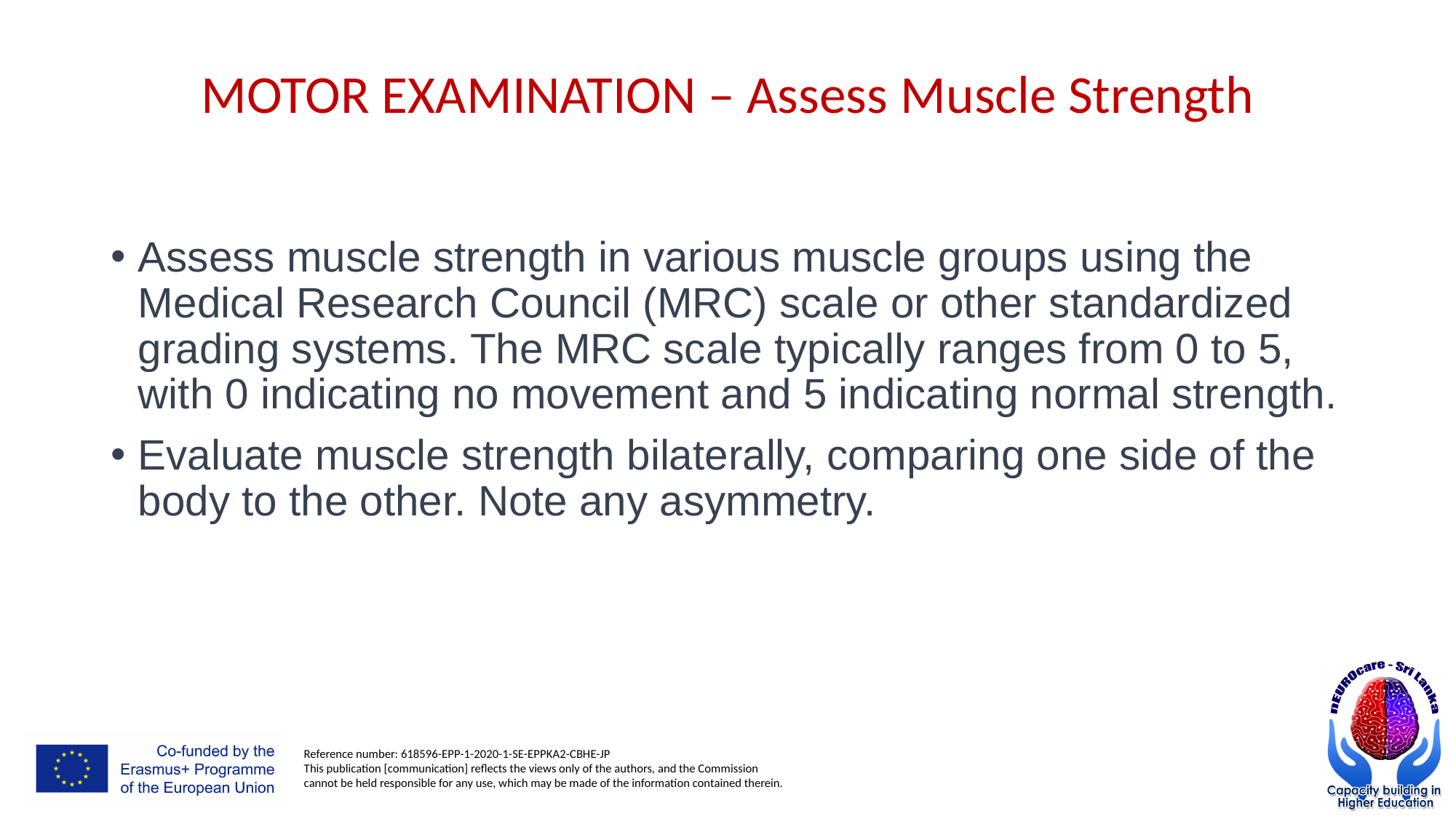

# MOTOR EXAMINATION – Assess Muscle Strength

Assess muscle strength in various muscle groups using the Medical Research Council (MRC) scale or other standardized grading systems. The MRC scale typically ranges from 0 to 5, with 0 indicating no movement and 5 indicating normal strength.
Evaluate muscle strength bilaterally, comparing one side of the body to the other. Note any asymmetry.